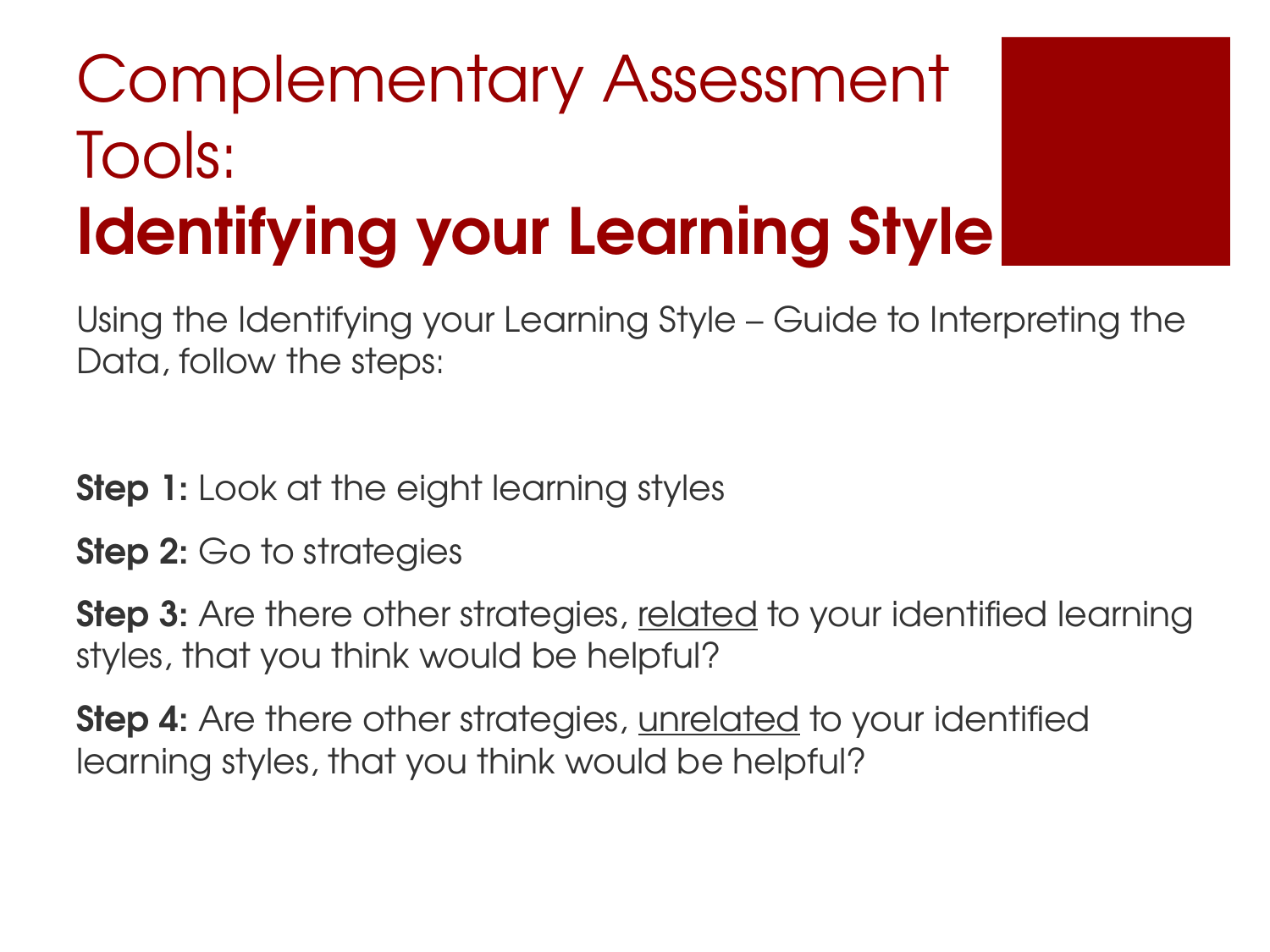

# Complementary Assessment Tools: Identifying your Learning Style
Using the Identifying your Learning Style – Guide to Interpreting the Data, follow the steps:

Step 1: Look at the eight learning styles
Step 2: Go to strategies
Step 3: Are there other strategies, related to your identified learning styles, that you think would be helpful?
Step 4: Are there other strategies, unrelated to your identified learning styles, that you think would be helpful?